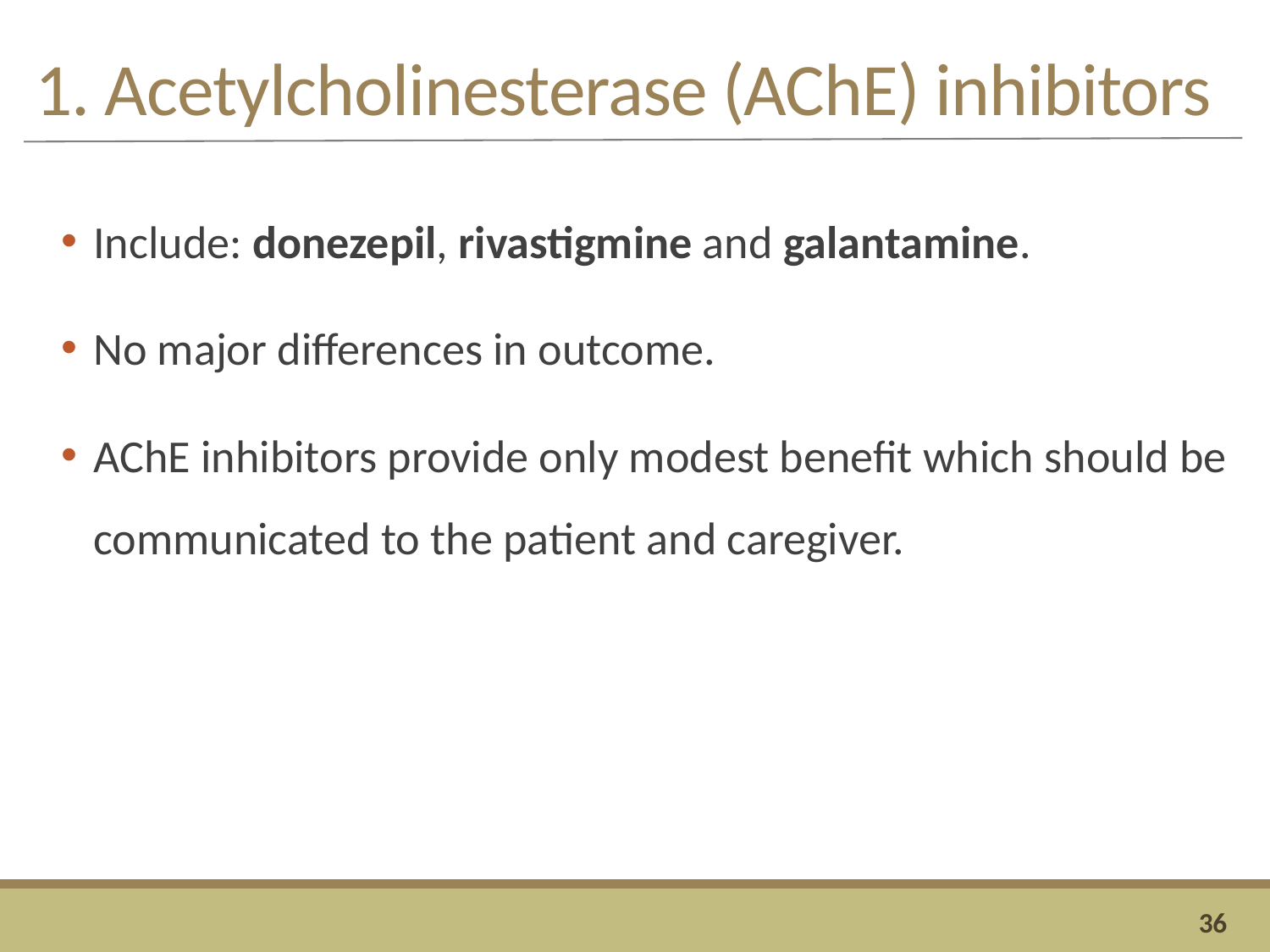

# 1. Acetylcholinesterase (AChE) inhibitors
Include: donezepil, rivastigmine and galantamine.
No major differences in outcome.
AChE inhibitors provide only modest benefit which should be communicated to the patient and caregiver.

36